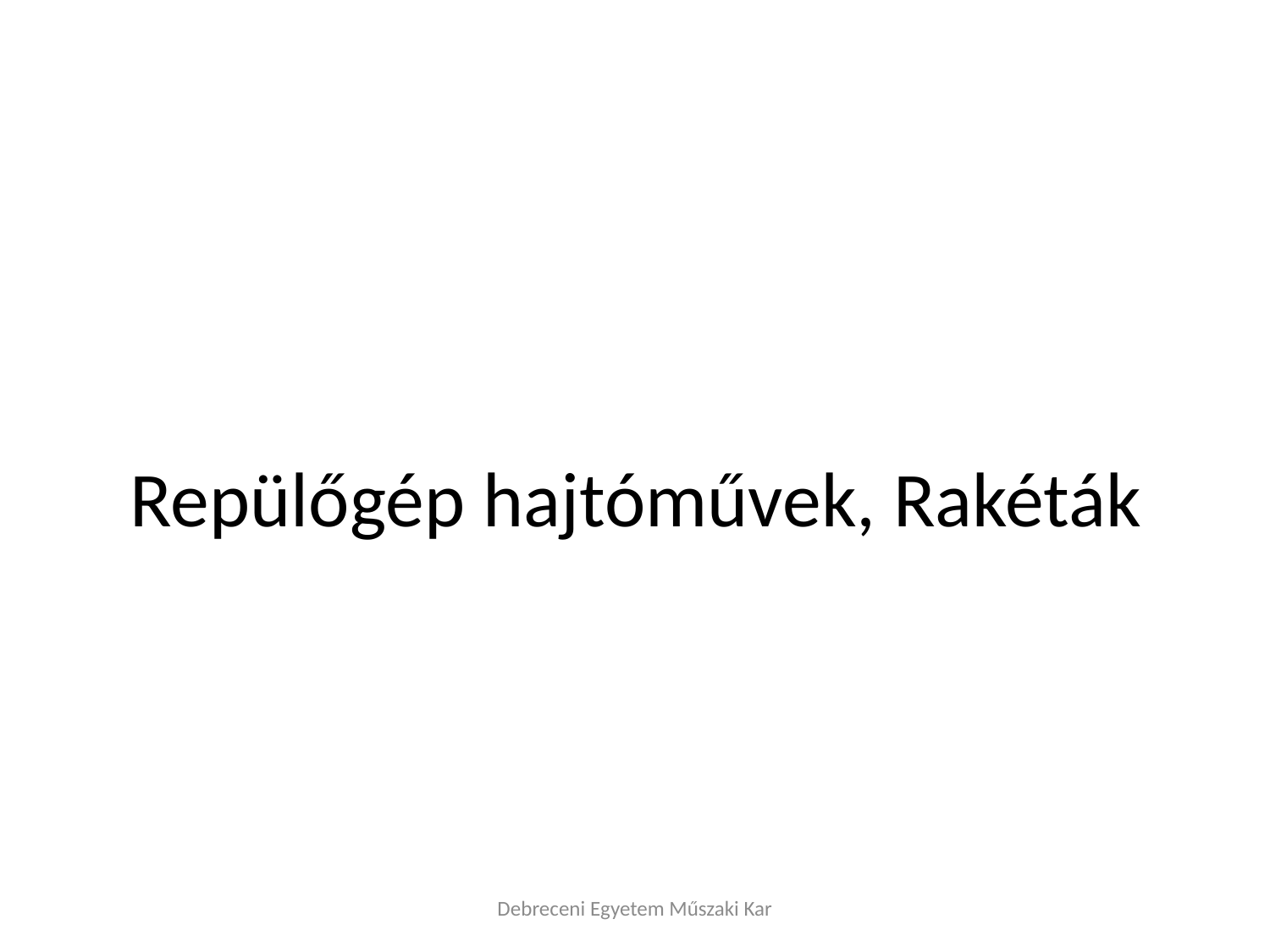

# Repülőgép hajtóművek, Rakéták
Debreceni Egyetem Műszaki Kar